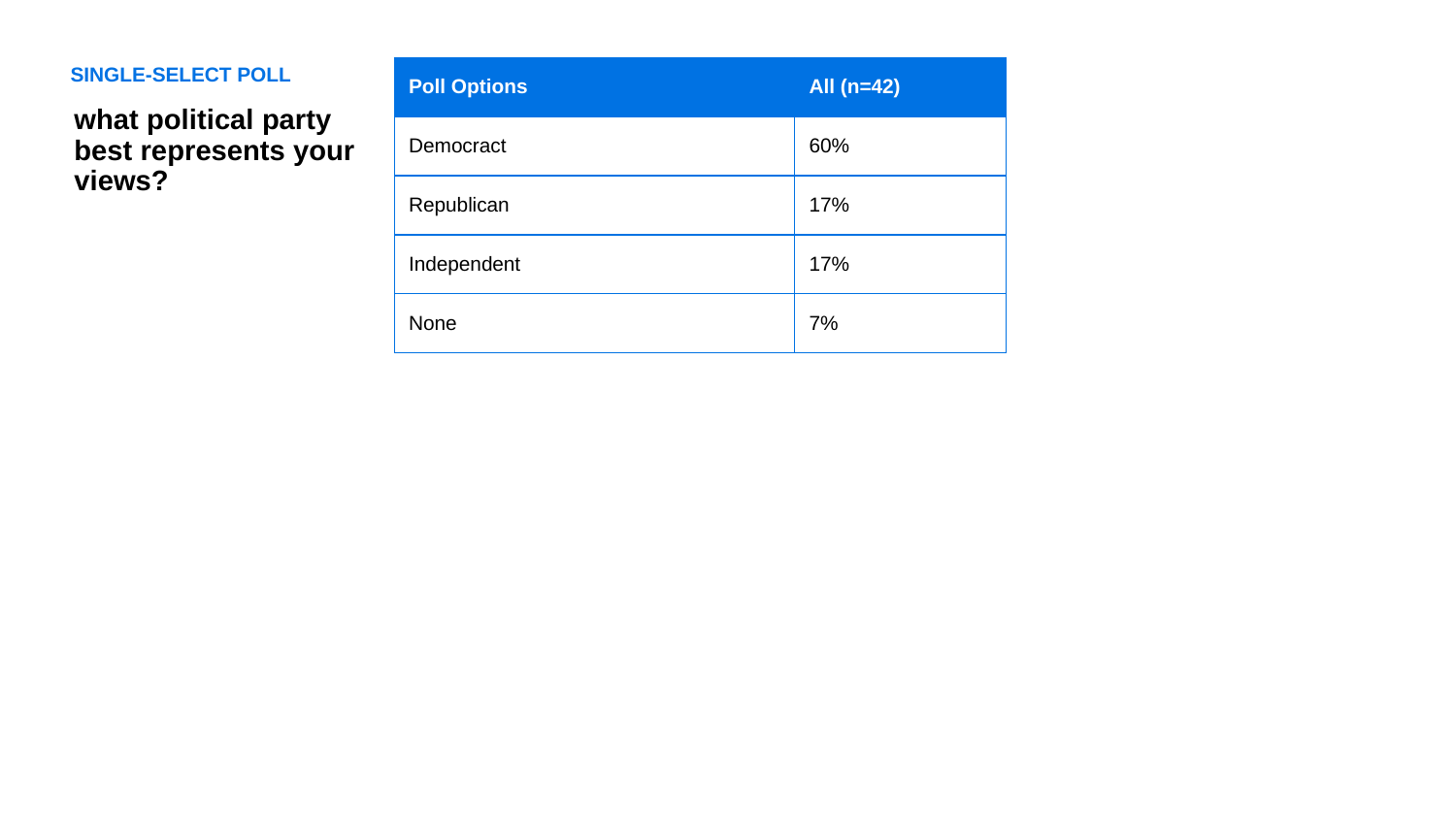

SINGLE-SELECT POLL
| Poll Options | All (n=42) |
| --- | --- |
| Democract | 60% |
| Republican | 17% |
| Independent | 17% |
| None | 7% |
what political party best represents your views?